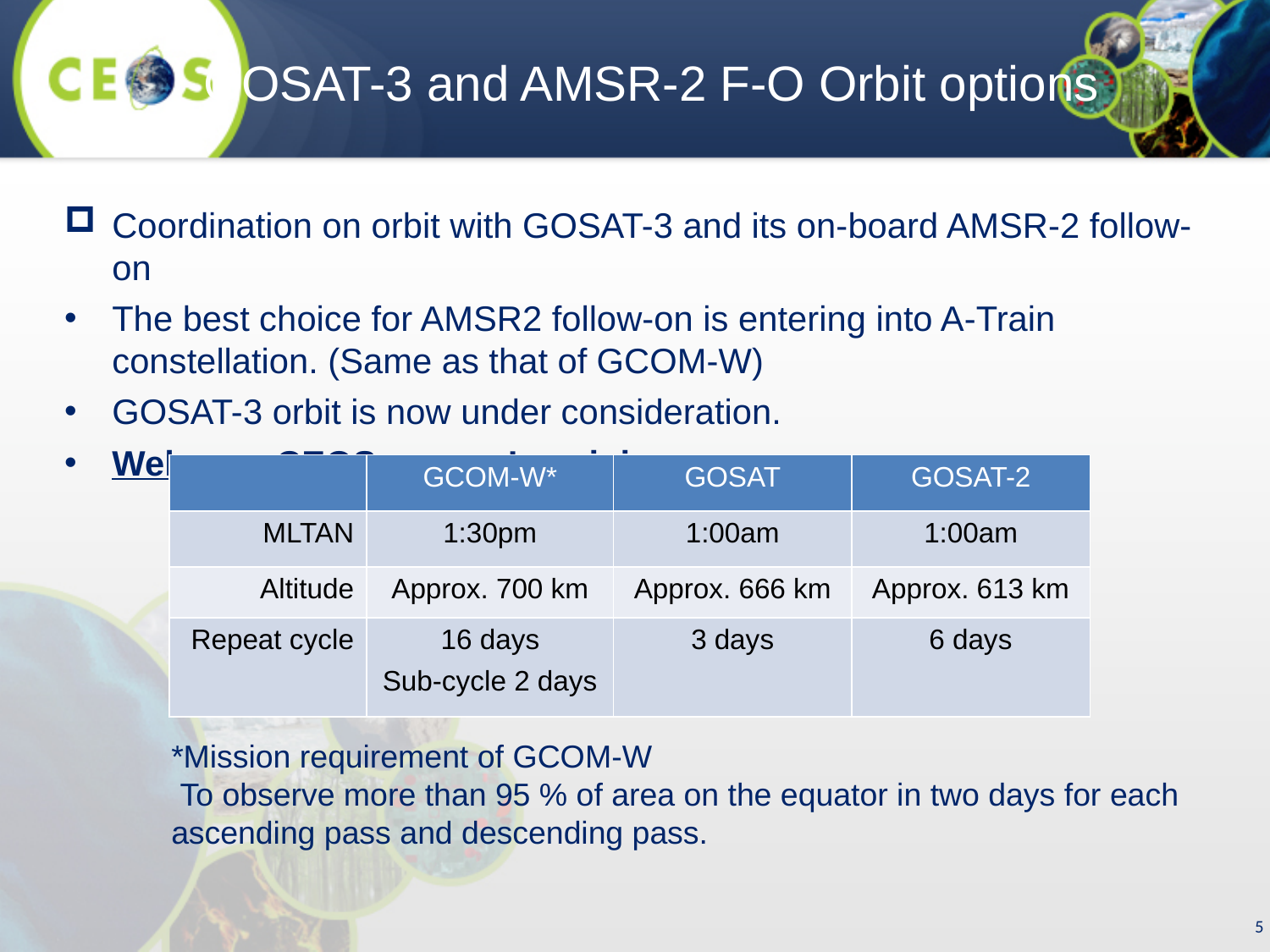

# GOSAT-3 and AMSR-2 F-O Orbit options
Coordination on orbit with GOSAT-3 and its on-board AMSR-2 follow-on
The best choice for AMSR2 follow-on is entering into A-Train constellation. (Same as that of GCOM-W)
GOSAT-3 orbit is now under consideration.
Welcome CEOS agency’s opinion.

|  | GCOM-W\* | GOSAT | GOSAT-2 |
| --- | --- | --- | --- |
| MLTAN | 1:30pm | 1:00am | 1:00am |
| Altitude | Approx. 700 km | Approx. 666 km | Approx. 613 km |
| Repeat cycle | 16 days Sub-cycle 2 days | 3 days | 6 days |
*Mission requirement of GCOM-W
 To observe more than 95 % of area on the equator in two days for each ascending pass and descending pass.
5